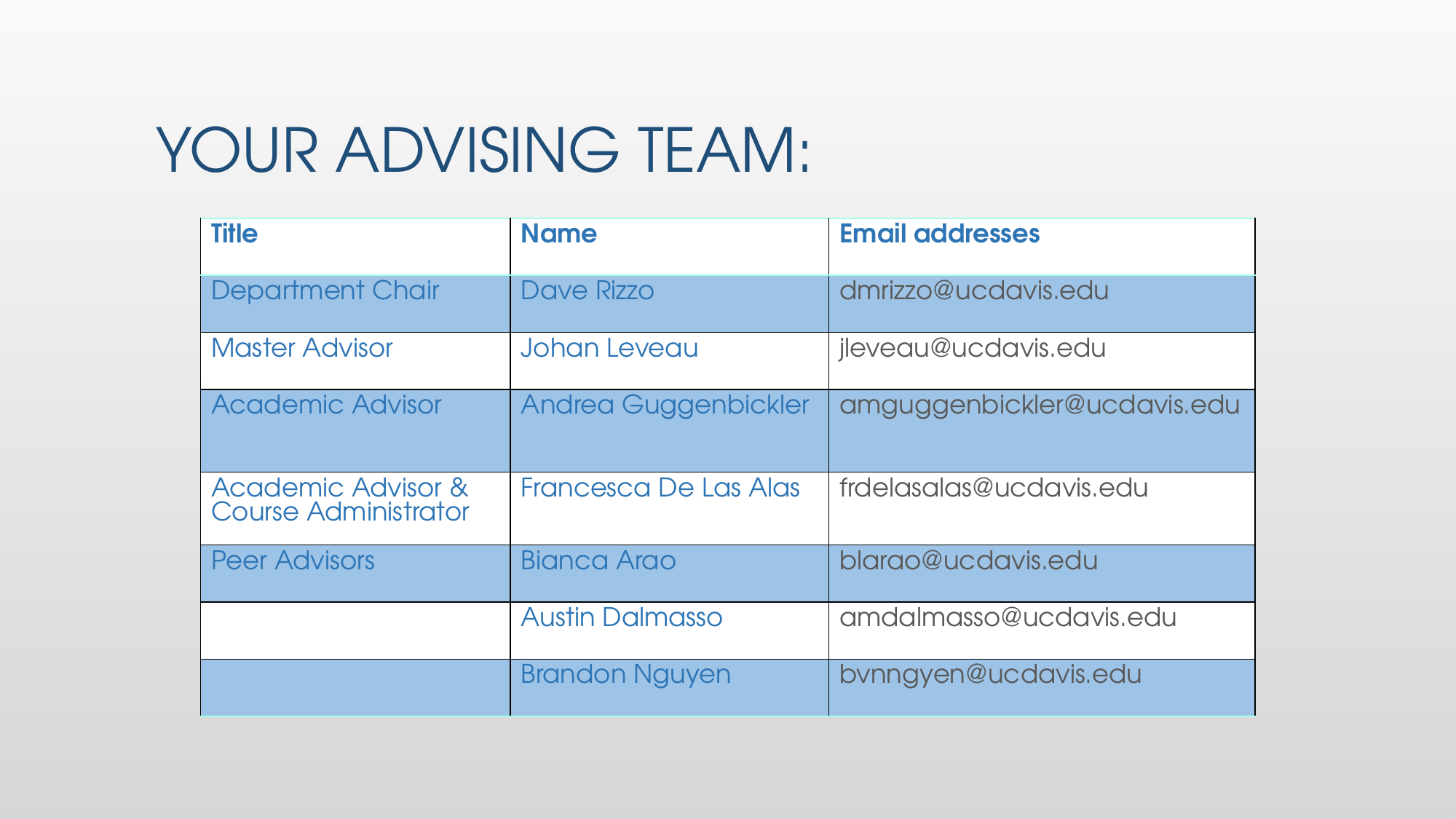

# Your advising team:
| Title | Name | Email addresses |
| --- | --- | --- |
| Department Chair | Dave Rizzo | dmrizzo@ucdavis.edu |
| Master Advisor | Johan Leveau | jleveau@ucdavis.edu |
| Academic Advisor | Andrea Guggenbickler | amguggenbickler@ucdavis.edu |
| Academic Advisor & Course Administrator | Francesca De Las Alas | frdelasalas@ucdavis.edu |
| Peer Advisors | Bianca Arao | blarao@ucdavis.edu |
|  | Austin Dalmasso | amdalmasso@ucdavis.edu |
|  | Brandon Nguyen | bvnngyen@ucdavis.edu |